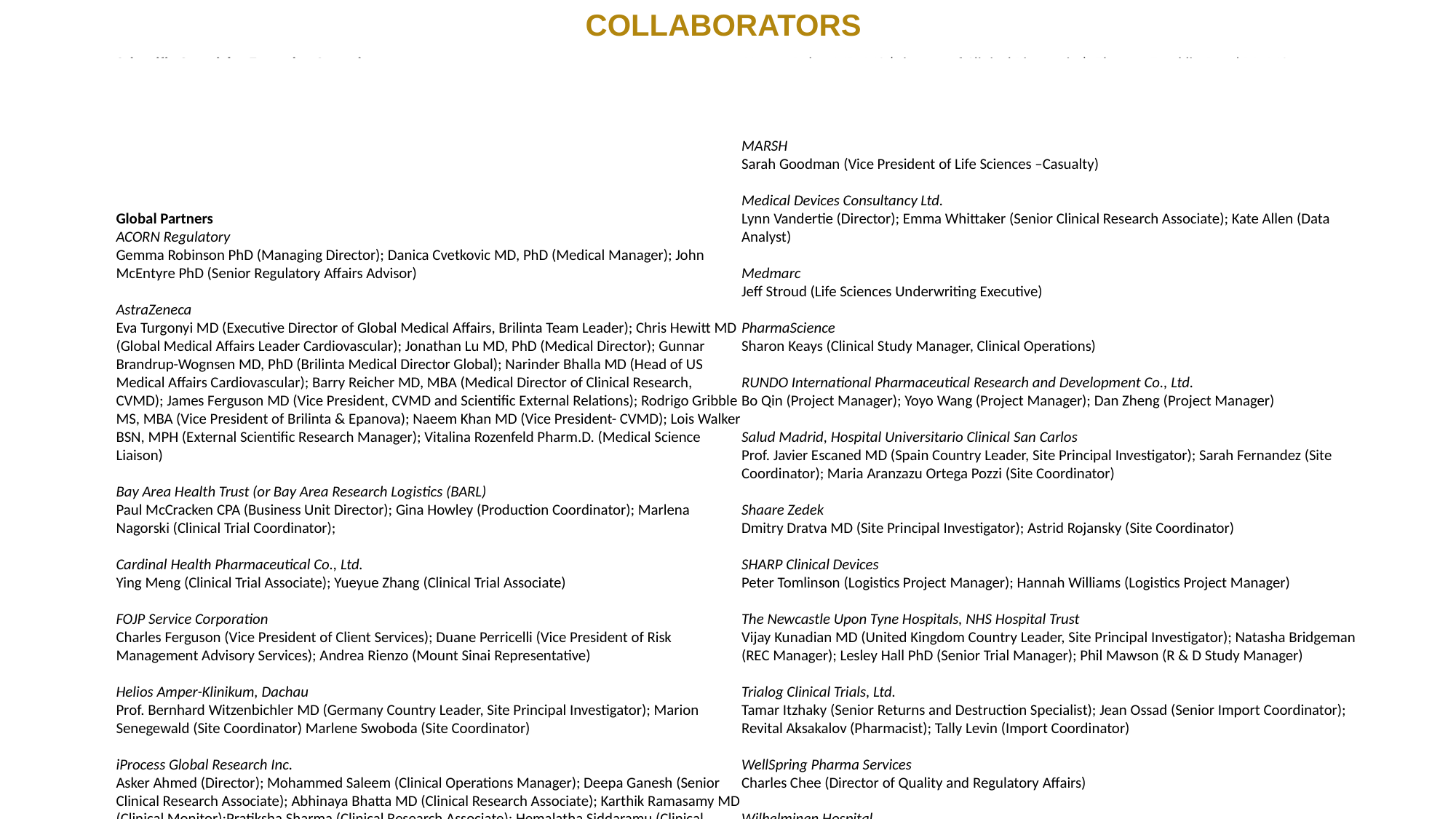

COLLABORATORS
Scientific Oversight: Executive Committee
Roxana Mehran MD (Study Chair, Global Principal Investigator)
Usman Baber MD, MS (Chair of Clinical Data Coordinating Center)
 Dominick J. Angiolillo MD, PhD
David J. Cohen MD, MSc
George Dangas MD, PhD
C. Michael Gibson MD, MS
Adnan Kastrati MD
Mitchell Krucoff MD
Shamir Mehta MD, MSc
E. Magnus Ohman MD
Philippe Gabriel Steg MD

Scientific Oversight: Steering Committee
Paul Gurbel MD
Christian Hamm MD
Timothy D. Henry MD
David J. Moliterno MD
Samin Sharma MD

Scientific Oversight: Country Leaders
Prof. Bernhard Witzenbichler MD (Germany)
Vladimir Dzavik MD (Canada)
Prof. Javier Escaned MD (Spain)
Prof. Robert Gil MD, Prof. Dariusz Dudek MD, PhD (Poland)
Prof. Kurt Huber MD (Austria)
Upendra Kaul MD (India)
Vijay Kunadian MD, Prof. Keith Oldroyd MD (United Kingdom)
Prof. Gennaro Sardella MD (Italy)
Giora Weisz MD, Ran Kornowski MD (Israel)
Prof. Han Ya-Ling MD (China)

Data Monitoring Committee
Bernard J. Gersh MB, ChB, DPhil (Chair, Data Safety Monitoring Board)
 Timothy Collier MSc (Independent Statistician)
David P. Faxon MD (Member, Data Safety Monitoring Board)
Spencer B. King MD (Member, Data Safety Monitoring Board)
Stuart Pocock PhD (Member, Data Safety Monitoring Board)
James E. Tcheng MD (Member, Data Safety Monitoring Board)
Clinical Events Committee
Steven Marx MD (Chair, Clinical Events Committee)
 Shing Chiu Wong MD (Member, Clinical Events Committee)
Nicola Corvaja MD (Member, Clinical Events Committee)
Bruce Darrow MD, PhD (Member, Clinical Events Committee)
Douglas DiStefano MD (Member, Clinical Events Committee)
Newsha Ghodsi MD (Member, Clinical Events Committee)
David Kaufman MD (Member, Clinical Events Committee)
Jose Meller MD (Member, Clinical Events Committee)
Mark Milstein MD (Member, Clinical Events Committee)
Jesse Weinberger MD (Member, Clinical Events Committee)
 Dhrubajyoti Bandyopadhyay MD; Anton Camaj MD; Rishi Chandiramani MD; Qinzhong Chen MD, PhD; Sherif Elsayed MD; Rafael Harari MD; Yuqi Liu MD; David Power MB, ChB; Anastasios Roumeliotis MD; Kleanthis Theodoropoulus MD

Academic Research Center
Leadership
Roxana Mehran MD (Director of the Center for Interventional Cardiovascular Research & Clinical Trials);
Usman Baber MD, MS (Director of Clinical Biometrics); Theresa Franklin-Bond PA, MS (Director of Research Operations, Quality Outcomes & Event Adjudication); Katharine Idrissi (Director of Research Administration); Rebecca Ortega (Director of Business Development)

Project Management
Jerusa Altema (Clinical Research Manager); Precious Akinsanya (Clinical Research Manager); Kristin Falciglia (Project Manager); Johnston Grier (Project Manager); Pamela Kivitz (Project Manager); Carlos Bazan MD (Senior Clinical Research Associate); Lauren Joyce (Senior Clinical Research Associate); Elvira Oseledchyk MD (Senior Clinical Research Associate); Clayton Snyder (Senior Clinical Research Associate); Julia Carpenedo (Clinical Research Associate); Stefan Dabic (Clinical Research Associate); Lauren Lopez (Clinical Research Associate); Sarah Mirza (Clinical Research Associate); Alyssa Ramkissoon (Clinical Research Associate); Shireen Wellington (Clinical Research Associate); Tiffany Moore (Publications and Fellowship Coordinator); Sulman Arshad (Volunteer)

Medical Oversight
Davide Cao MD (Senior Post-Doctoral Research Fellow); Bimmer Claessen MD, PhD (Senior Post-Doctoral Research Fellow); Jaya Chandrasekhar MD, MS (Publications Manager, Senior Post-Doctoral Research Fellow); Michela Faggioni MD (Post-Doctoral Research Fellow); Serdar Farhan MD (Post-Doctoral Research Fellow); Gennaro Giustino MD (Post-Doctoral Research Fellow); Sabato Sorrentino MD, PhD (Post-Doctoral Research Fellow); Birgit Vogel MD (Post-Doctoral Research Fellow); Rishi Chandiramani MD (Post-Doctoral Research Scholar); Sherif Elsayed MD (Post-Doctoral Research Scholar); Zhen Ge MD (Post-Doctoral Research Scholar); Ridhima Goel MD (Post-Doctoral Research Scholar); Paul Guedeney MD (Post-Doctoral Research Scholar); Yuqi Liu MD (Post-Doctoral Research Scholar); Anastasios Roumeliotis MD (Post-Doctoral Research Scholar); Moritz Blum BS (Research Scholar)

Biostatistics
Samantha Sartori PhD (Biostatistician); Melissa Aquino MS (Data Science Analyst III); Rachel Singleton MS (Data Science Analyst I); Sonny Sayseng MS (Database Administrator); Michele Sarin MS (Programmer Analyst I)

Pharmacovigilance & Safety
Theresa Franklin-Bond PA, MS

Clinical Events Committee Management
Jin Young Cha (Clinical Events Project Manager II); Rashi Bedekar (Clinical Events Associate); Raza Hijazi (Clinical Events Associate); Mike Koh (Clinical Events Associate); Kamilia Moalem (Clinical Events Associate); Amika Purushotham (Clinical Events Associate); Zaha Waseem (Clinical Events Associate); Emma Woodoff-Leith (Clinical Events Associate); Jayden Abraham (Volunteer); Sulman Arshad (Volunteer); Kayla Bedel-Franklin (Volunteer); Caroline Dannacher (Volunteer); Shayan Ghodsi (Volunteer); Maya Jeremias (Volunteer); Jessica Johnstone (Volunteer); Deepika Nambiar (Volunteer); Divya Nambiar (Volunteer); Timothy Rudolph-Math (Volunteer); Alden Weiner (Volunteer); George Danias (Volunteer); Sahil Dave (Volunteer); Antonia Demopoulous (Volunteer); Saaman Ghodsi (Volunteer); Amrita Gill (Volunteer); Daniel Greenberg (Volunteer); Andrey Mychajlyszyn (Volunteer);
Daniel Mychajlyszyn (Volunteer); Kiana Saghri (Volunteer); Andrew Spana (Volunteer); Carl Spana (Volunteer); Alex Sudyn (Volunteer); Kirsten Von Rosenvinge (Volunteer)

Finance
Jennifer Garcia (Finance Director); Patricia Knipper (Finance Director); Yvonne Mei (Finance Manager); Katherine Areche (Financial Analyst); Nodar Kipshidze (Financial Analyst); Farhan Sohail (Financial Analyst)
 IRB Submissions
Mary Ann Kiernan MPA (Senior Director, Regulatory and Compliance); Jody Campbell (Regulatory Compliance Associate)

Global Partners
ACORN Regulatory
Gemma Robinson PhD (Managing Director); Danica Cvetkovic MD, PhD (Medical Manager); John McEntyre PhD (Senior Regulatory Affairs Advisor)

AstraZeneca
Eva Turgonyi MD (Executive Director of Global Medical Affairs, Brilinta Team Leader); Chris Hewitt MD (Global Medical Affairs Leader Cardiovascular); Jonathan Lu MD, PhD (Medical Director); Gunnar Brandrup-Wognsen MD, PhD (Brilinta Medical Director Global); Narinder Bhalla MD (Head of US Medical Affairs Cardiovascular); Barry Reicher MD, MBA (Medical Director of Clinical Research, CVMD); James Ferguson MD (Vice President, CVMD and Scientific External Relations); Rodrigo Gribble MS, MBA (Vice President of Brilinta & Epanova); Naeem Khan MD (Vice President- CVMD); Lois Walker BSN, MPH (External Scientific Research Manager); Vitalina Rozenfeld Pharm.D. (Medical Science Liaison)

Bay Area Health Trust (or Bay Area Research Logistics (BARL)
Paul McCracken CPA (Business Unit Director); Gina Howley (Production Coordinator); Marlena Nagorski (Clinical Trial Coordinator);

Cardinal Health Pharmaceutical Co., Ltd.
Ying Meng (Clinical Trial Associate); Yueyue Zhang (Clinical Trial Associate)

FOJP Service Corporation
Charles Ferguson (Vice President of Client Services); Duane Perricelli (Vice President of Risk Management Advisory Services); Andrea Rienzo (Mount Sinai Representative)

Helios Amper-Klinikum, Dachau
Prof. Bernhard Witzenbichler MD (Germany Country Leader, Site Principal Investigator); Marion Senegewald (Site Coordinator) Marlene Swoboda (Site Coordinator)

iProcess Global Research Inc.
Asker Ahmed (Director); Mohammed Saleem (Clinical Operations Manager); Deepa Ganesh (Senior Clinical Research Associate); Abhinaya Bhatta MD (Clinical Research Associate); Karthik Ramasamy MD (Clinical Monitor);Pratiksha Sharma (Clinical Research Associate); Hemalatha Siddaramu (Clinical Research Associate);

International Center for Health Outcomes and Innovation Research (InCHOIR), at Mount Sinai
Ron Levitan (Director of Information System); Rami Habas, MS (Associate IT Director)

KCRI
Lukasz Partyka (CEO); Beata Checinska-Tokarz MSc (Chief Clinical Operations Officer);
Angieszka Cwiek PhD (Clinical Project Manager); Lukasz Sapala MSc, MBA (Associate Clinical Project Manager); Anna Cieslicka MSc (Junior Clinical Research Associate)

London School of Hygiene & Tropical Medicine
Timothy Collier MSc (Statistician)

MARSH
Sarah Goodman (Vice President of Life Sciences –Casualty)

Medical Devices Consultancy Ltd.
Lynn Vandertie (Director); Emma Whittaker (Senior Clinical Research Associate); Kate Allen (Data Analyst)

Medmarc
Jeff Stroud (Life Sciences Underwriting Executive)

PharmaScience
Sharon Keays (Clinical Study Manager, Clinical Operations)

RUNDO International Pharmaceutical Research and Development Co., Ltd.
Bo Qin (Project Manager); Yoyo Wang (Project Manager); Dan Zheng (Project Manager)

Salud Madrid, Hospital Universitario Clinical San Carlos
Prof. Javier Escaned MD (Spain Country Leader, Site Principal Investigator); Sarah Fernandez (Site Coordinator); Maria Aranzazu Ortega Pozzi (Site Coordinator)

Shaare Zedek
Dmitry Dratva MD (Site Principal Investigator); Astrid Rojansky (Site Coordinator)

SHARP Clinical Devices
Peter Tomlinson (Logistics Project Manager); Hannah Williams (Logistics Project Manager)

The Newcastle Upon Tyne Hospitals, NHS Hospital Trust
Vijay Kunadian MD (United Kingdom Country Leader, Site Principal Investigator); Natasha Bridgeman (REC Manager); Lesley Hall PhD (Senior Trial Manager); Phil Mawson (R & D Study Manager)

Trialog Clinical Trials, Ltd.
Tamar Itzhaky (Senior Returns and Destruction Specialist); Jean Ossad (Senior Import Coordinator); Revital Aksakalov (Pharmacist); Tally Levin (Import Coordinator)

WellSpring Pharma Services
Charles Chee (Director of Quality and Regulatory Affairs)

Wilhelminen Hospital
Prof. Kurt Huber MD (Austria Country Leader, Site Principal Investigator); Claudia Wegmayr MSc (Primary Study Coordinator); Irena Vujasin (Study Coordinator)

World Courier
Pradeep Kumar (Depot Manager); Rama Chandran (Pharmacist Operating Assistant); Greg Murray (Clinical Supply Consultant); Venkata Ramaiah (Pharmacist Operating Assistant); Olimpia Scott (Credit Controller, AR Assistant); Russell Smith (Clinical Supply Consultant)

WuXi App Tec
Ge Li, PhD (Chairman, CEO)